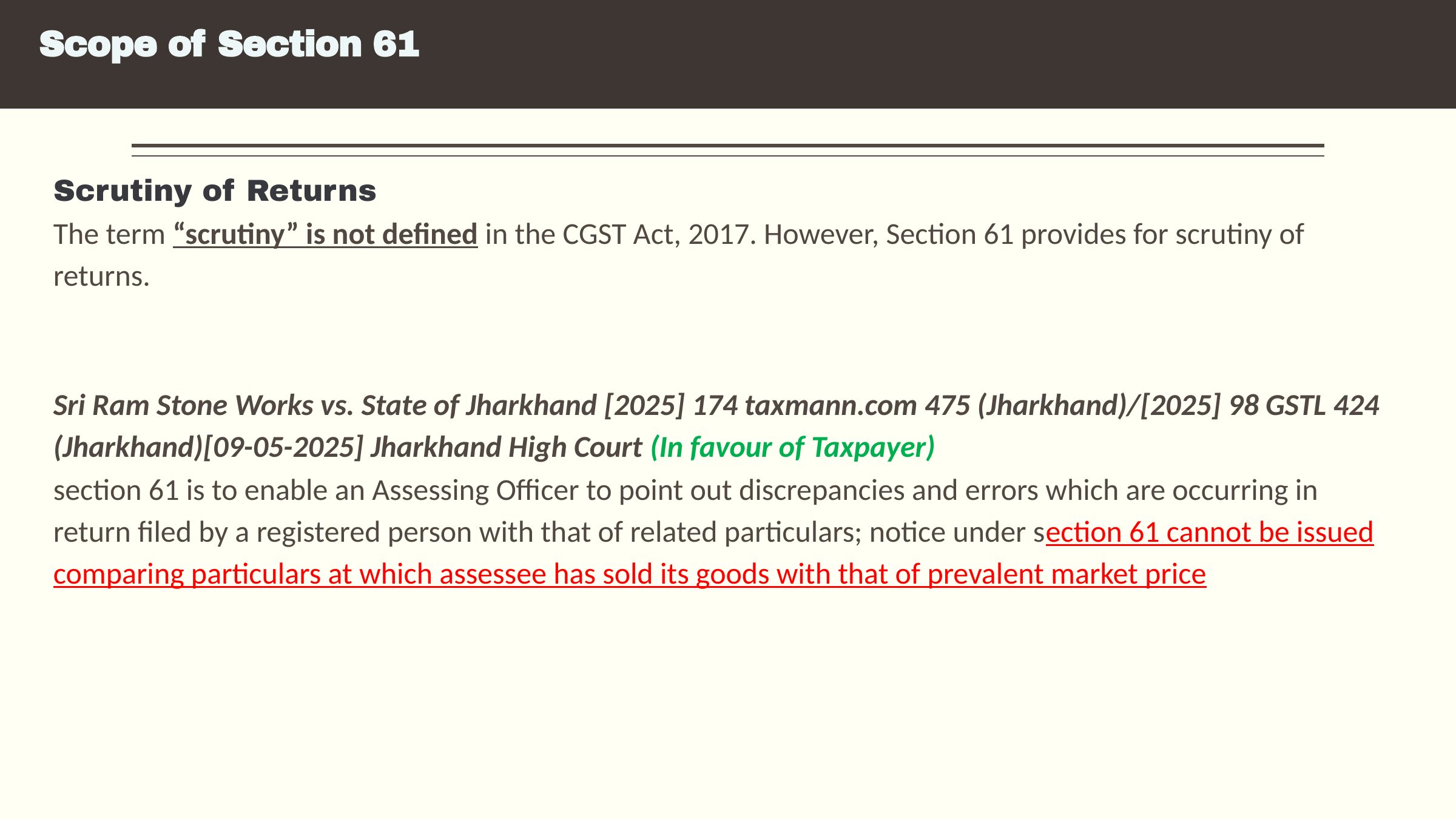

Scope of Section 61
04
Scrutiny of Returns
The term “scrutiny” is not defined in the CGST Act, 2017. However, Section 61 provides for scrutiny of returns.

Sri Ram Stone Works vs. State of Jharkhand [2025] 174 taxmann.com 475 (Jharkhand)/[2025] 98 GSTL 424 (Jharkhand)[09-05-2025] Jharkhand High Court (In favour of Taxpayer)
section 61 is to enable an Assessing Officer to point out discrepancies and errors which are occurring in return filed by a registered person with that of related particulars; notice under section 61 cannot be issued comparing particulars at which assessee has sold its goods with that of prevalent market price